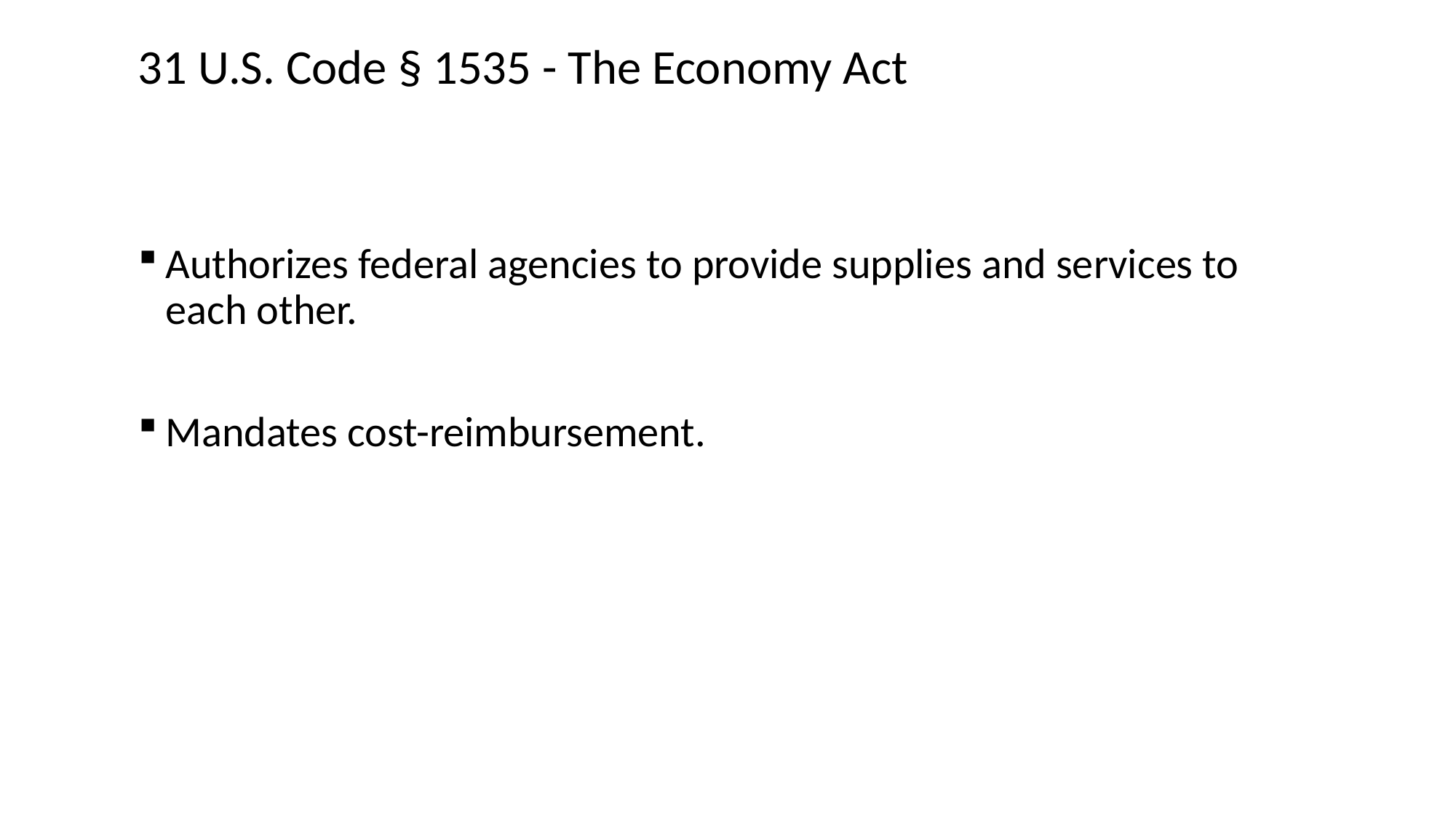

# 31 U.S. Code § 1535 - The Economy Act

Authorizes federal agencies to provide supplies and services to each other.

Mandates cost-reimbursement.